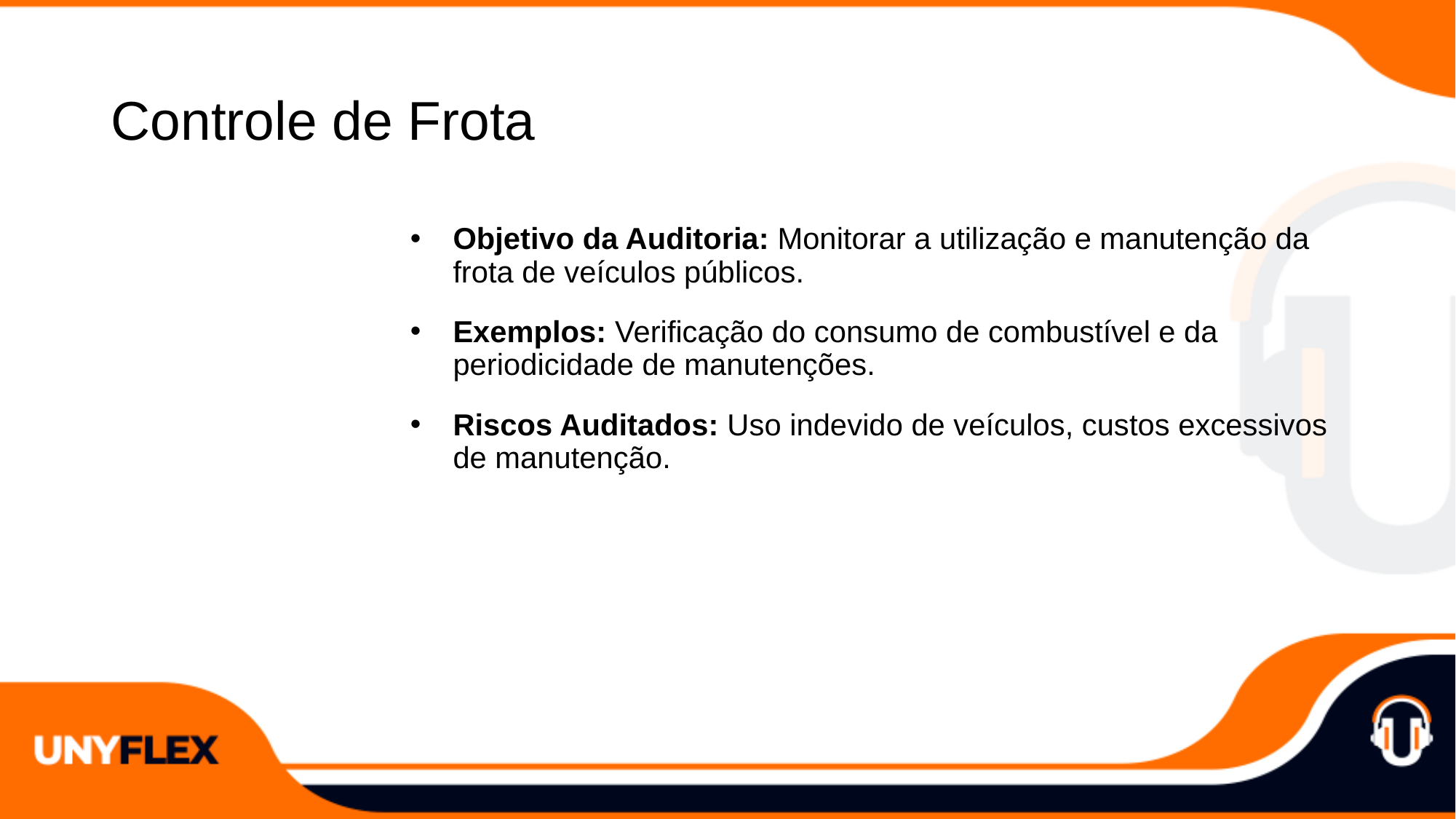

# Controle de Frota
Objetivo da Auditoria: Monitorar a utilização e manutenção da frota de veículos públicos.
Exemplos: Verificação do consumo de combustível e da periodicidade de manutenções.
Riscos Auditados: Uso indevido de veículos, custos excessivos de manutenção.